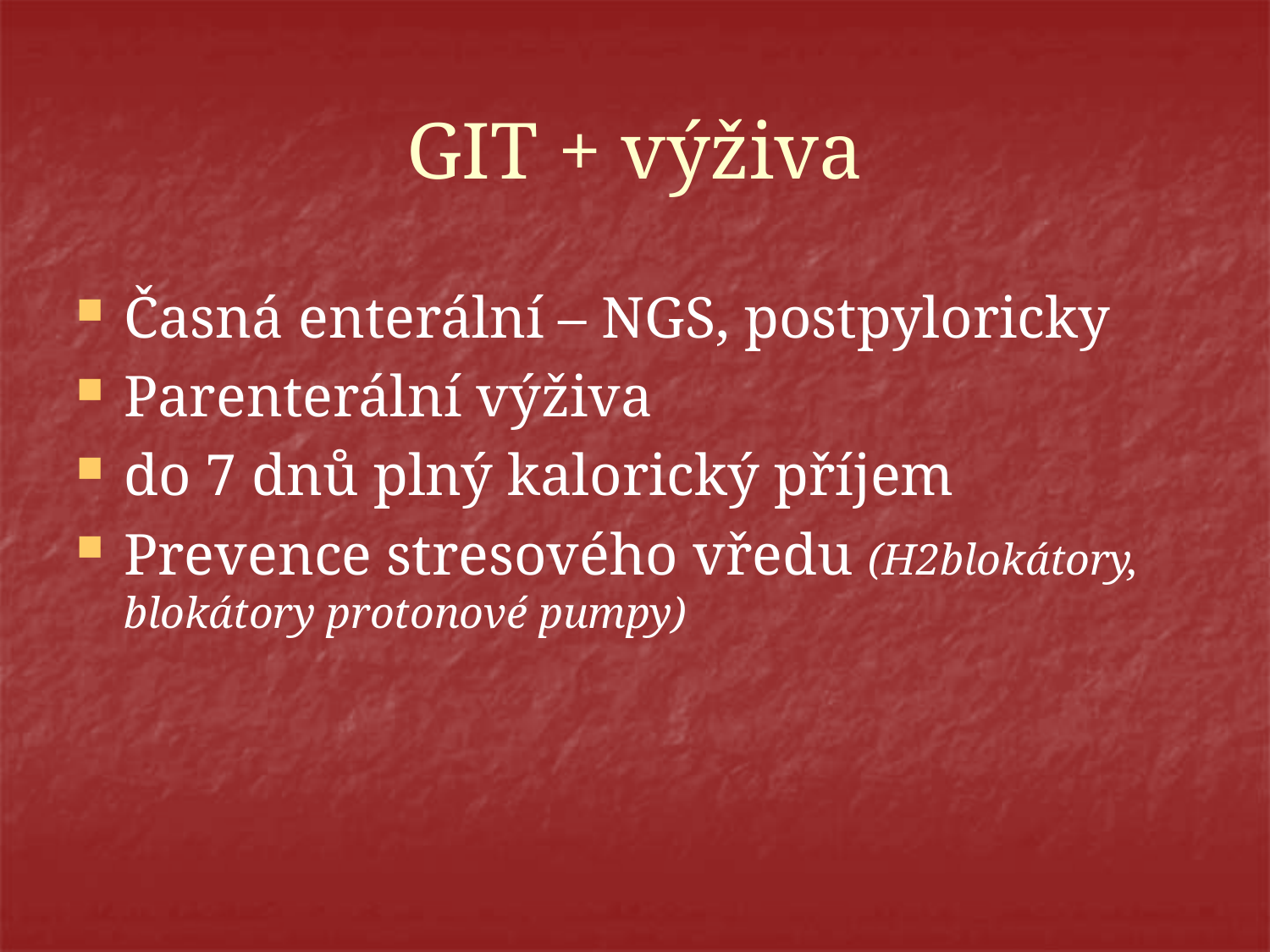

# GIT + výživa
Časná enterální – NGS, postpyloricky
Parenterální výživa
do 7 dnů plný kalorický příjem
Prevence stresového vředu (H2blokátory, blokátory protonové pumpy)